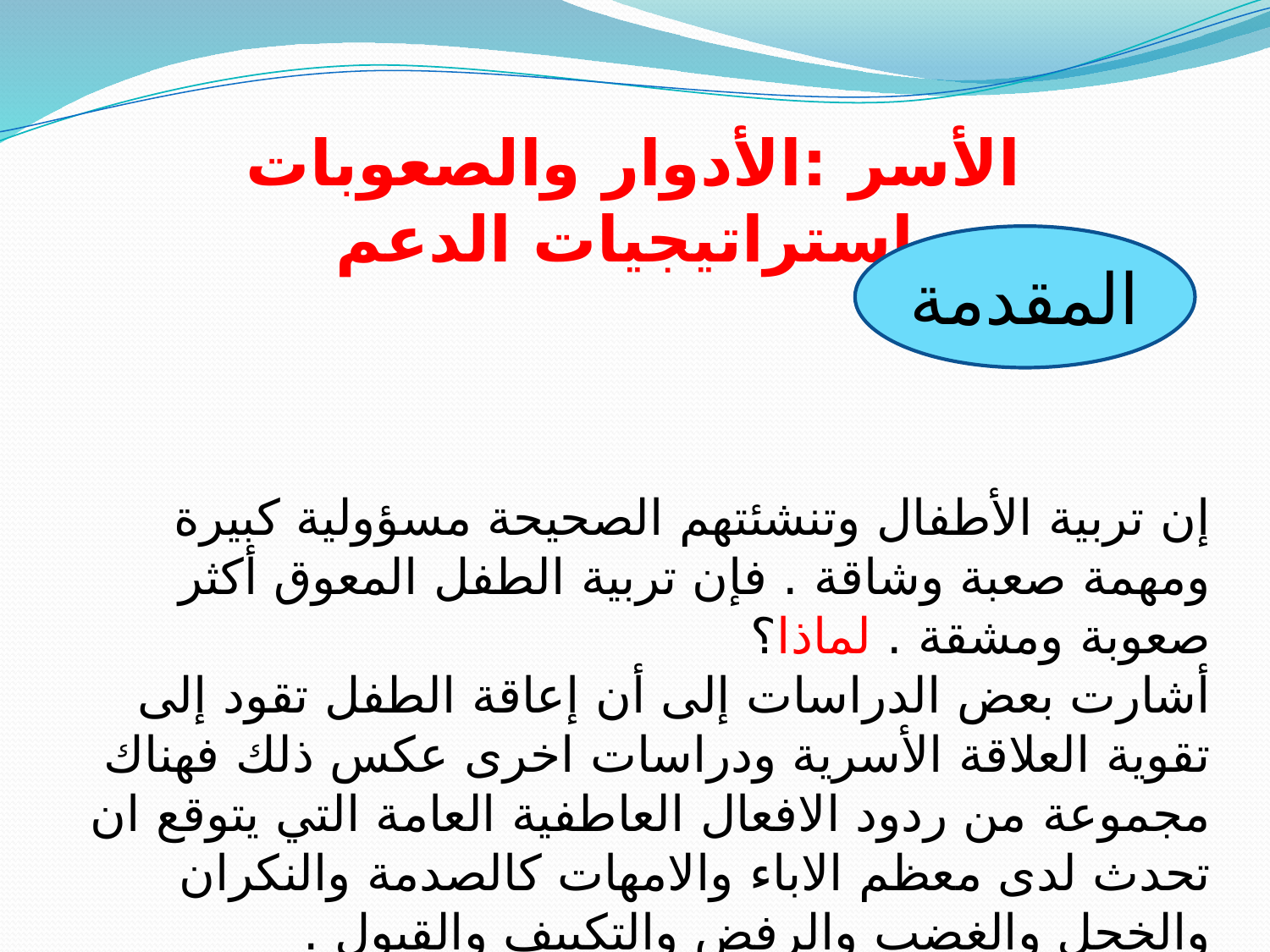

الأسر :الأدوار والصعوبات واستراتيجيات الدعم

إن تربية الأطفال وتنشئتهم الصحيحة مسؤولية كبيرة ومهمة صعبة وشاقة . فإن تربية الطفل المعوق أكثر صعوبة ومشقة . لماذا؟
أشارت بعض الدراسات إلى أن إعاقة الطفل تقود إلى تقوية العلاقة الأسرية ودراسات اخرى عكس ذلك فهناك مجموعة من ردود الافعال العاطفية العامة التي يتوقع ان تحدث لدى معظم الاباء والامهات كالصدمة والنكران والخجل والغضب والرفض والتكييف والقبول .
وايضا هناك ثلاث قضايا اساسية للتأكيد حول هذا الموضوع  وهي : 1- إن الاعاقة تفرض على الوالدين تغيرات مهمة قد تقود الى الحزن . 2- إن الاعاقة شيء غير متوقع والامر الغريب هو ان يتقبل الوالدان اعاقة طفلهما دفعة واحدة . 3- ولما كانت الاعاقة تشكل ازمة حقيقة فانها تحدث ردود افعال نفسية قد تكون شديدة .

المقدمة